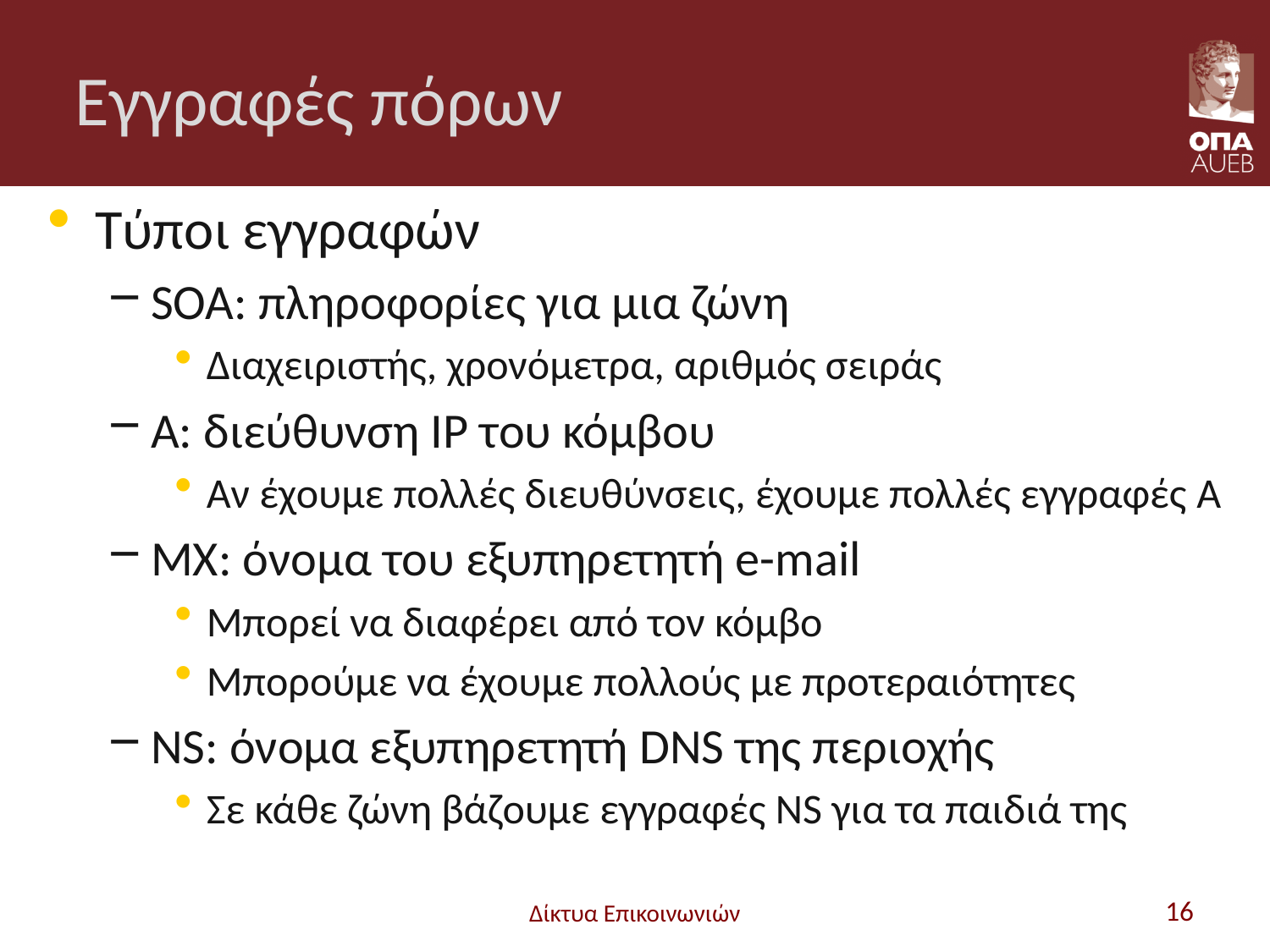

# Εγγραφές πόρων
Τύποι εγγραφών
SOA: πληροφορίες για μια ζώνη
Διαχειριστής, χρονόμετρα, αριθμός σειράς
A: διεύθυνση IP του κόμβου
Αν έχουμε πολλές διευθύνσεις, έχουμε πολλές εγγραφές A
MX: όνομα του εξυπηρετητή e-mail
Μπορεί να διαφέρει από τον κόμβο
Μπορούμε να έχουμε πολλούς με προτεραιότητες
NS: όνομα εξυπηρετητή DNS της περιοχής
Σε κάθε ζώνη βάζουμε εγγραφές NS για τα παιδιά της
Δίκτυα Επικοινωνιών
16